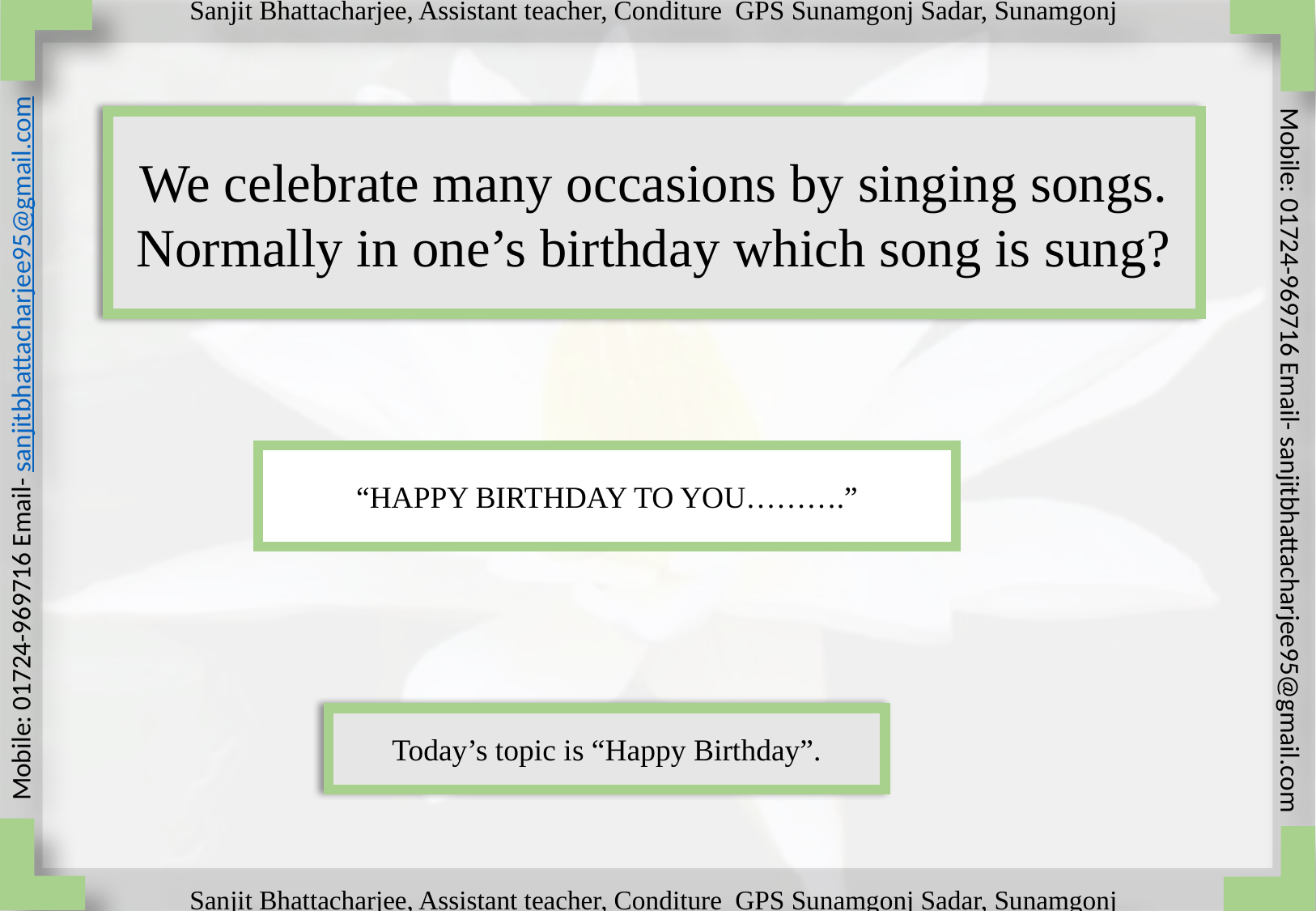

We celebrate many occasions by singing songs.
Normally in one’s birthday which song is sung?
“HAPPY BIRTHDAY TO YOU……….”
Today’s topic is “Happy Birthday”.